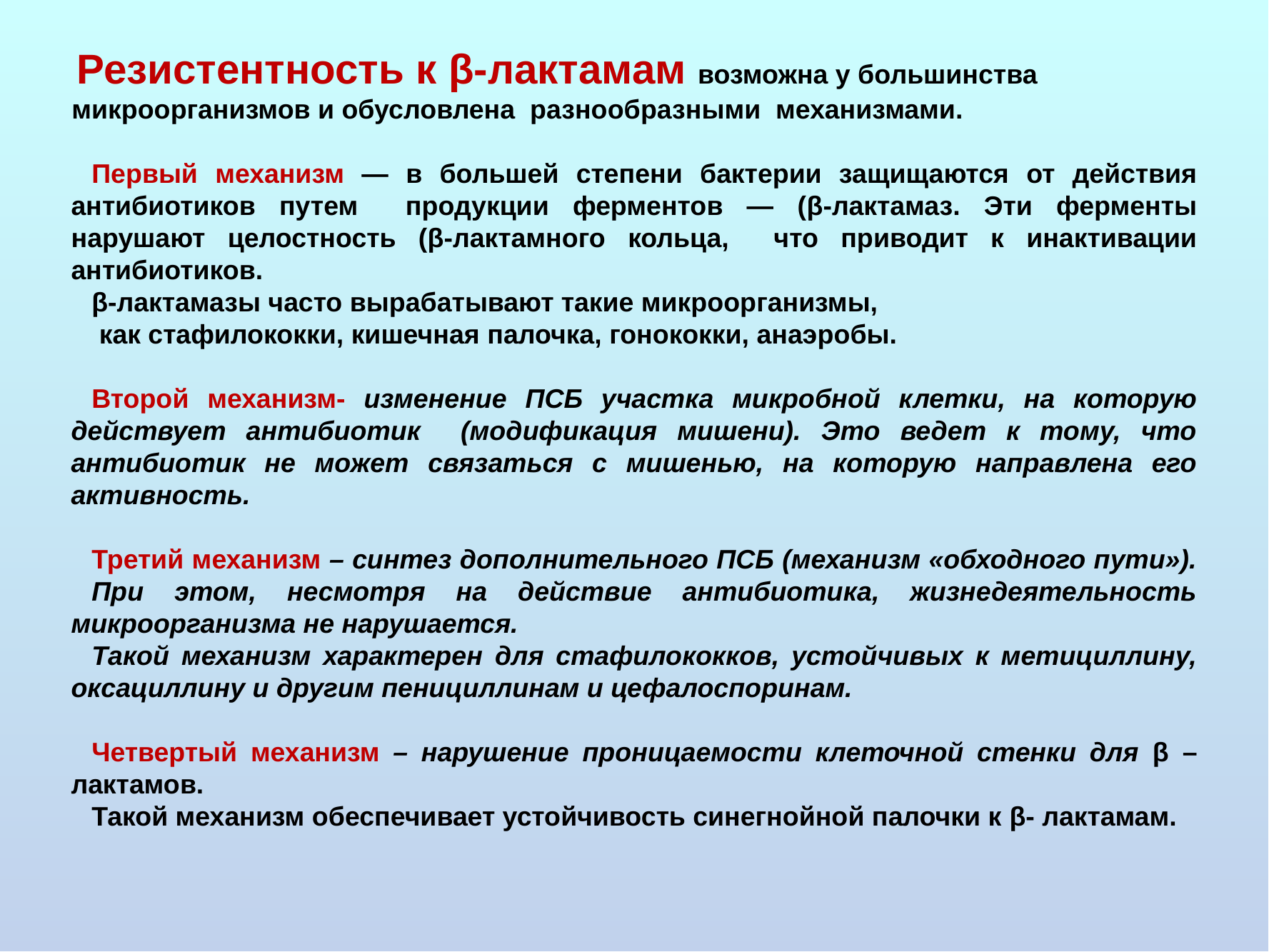

Резистентность к β-лактамам возможна у большинства микроорганизмов и обусловлена  разнообразными  механизмами.

Первый механизм — в большей степени бактерии защищаются от действия антибиотиков путем  продукции ферментов — (β-лактамаз. Эти ферменты нарушают целостность (β-лактамного кольца,  что приводит к инактивации антибиотиков.
β-лактамазы часто вырабатывают такие микроорганизмы,
 как стафилококки, кишечная палочка, гонококки, анаэробы.

Второй механизм- изменение ПСБ участка микробной клетки, на которую действует антибиотик  (модификация мишени). Это ведет к тому, что антибиотик не может связаться с мишенью, на которую направлена его активность.

Третий механизм – синтез дополнительного ПСБ (механизм «обходного пути»).
При этом, несмотря на действие антибиотика, жизнедеятельность микроорганизма не нарушается.
Такой механизм характерен для стафилококков, устойчивых к метициллину, оксациллину и другим пенициллинам и цефалоспоринам.

Четвертый механизм – нарушение проницаемости клеточной стенки для β –лактамов.
Такой механизм обеспечивает устойчивость синегнойной палочки к β- лактамам.